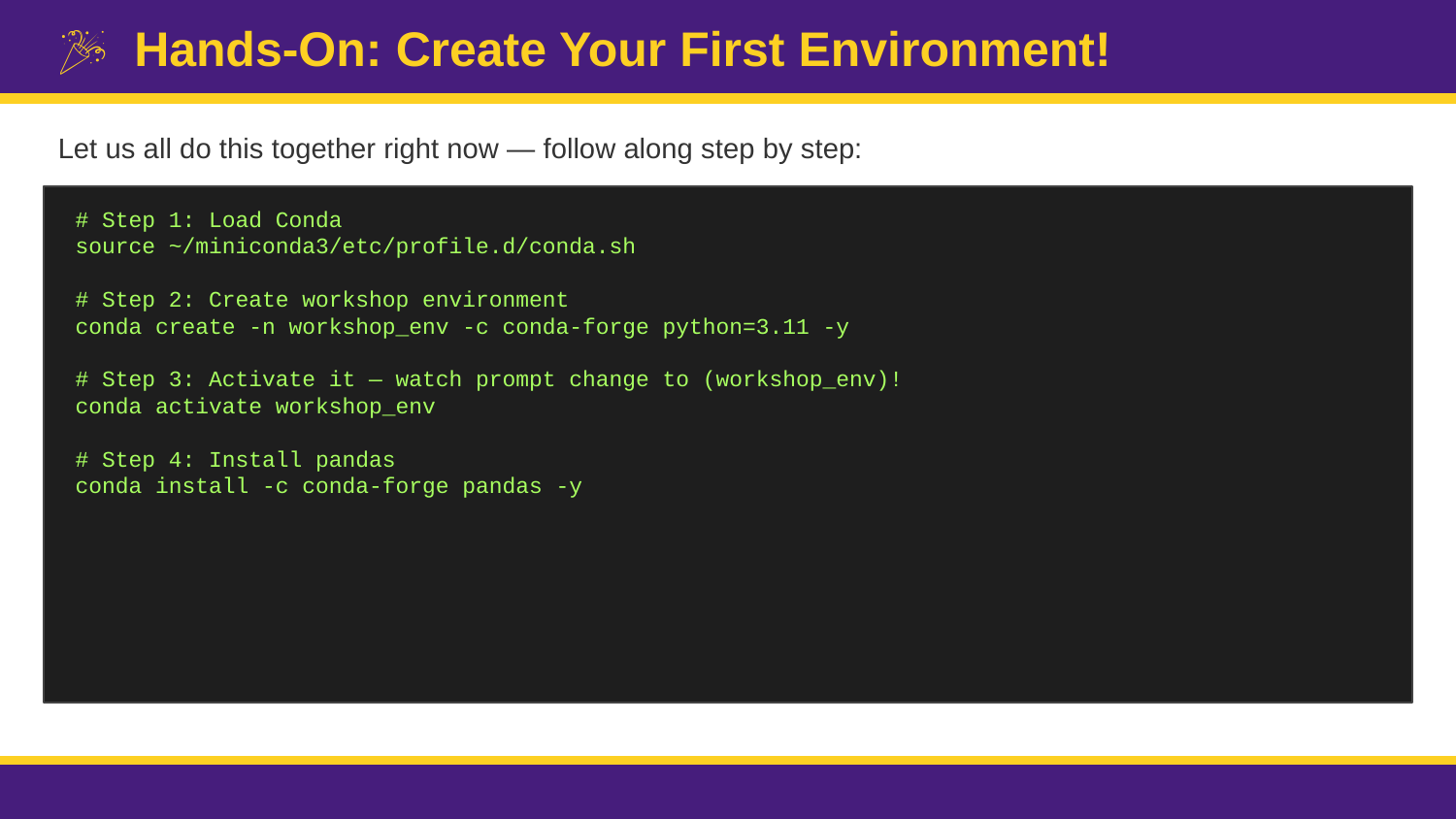

🎉  Hands-On: Create Your First Environment!

  LIVE DEMO
Let us all do this together right now — follow along step by step:

# Step 1: Load Conda
source ~/miniconda3/etc/profile.d/conda.sh

# Step 2: Create workshop environment
conda create -n workshop_env -c conda-forge python=3.11 -y

# Step 3: Activate it — watch prompt change to (workshop_env)!
conda activate workshop_env

# Step 4: Install pandas
conda install -c conda-forge pandas -y